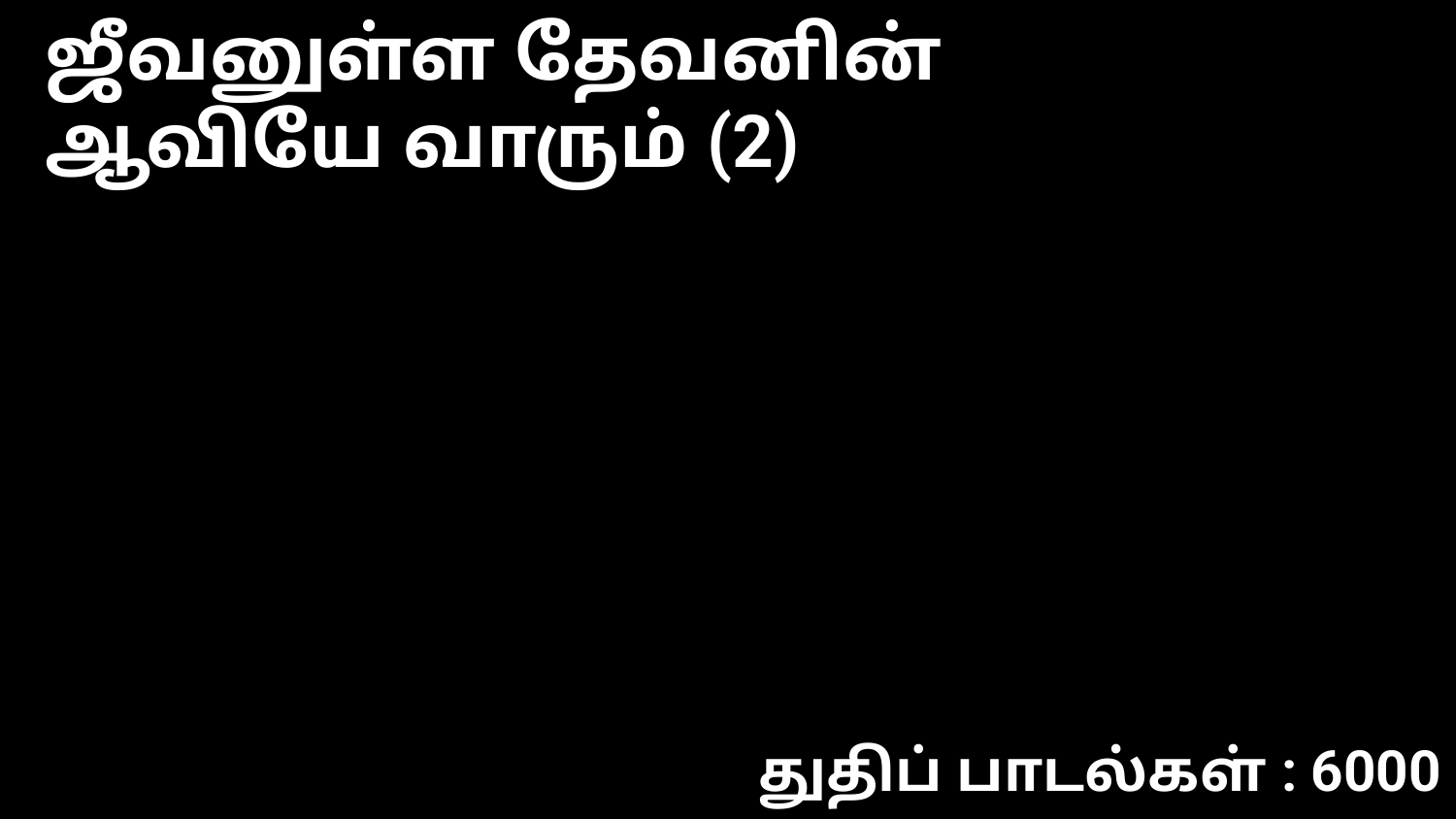

ஜீவனுள்ள தேவனின்
ஆவியே வாரும் (2)

துதிப் பாடல்கள் : 6000